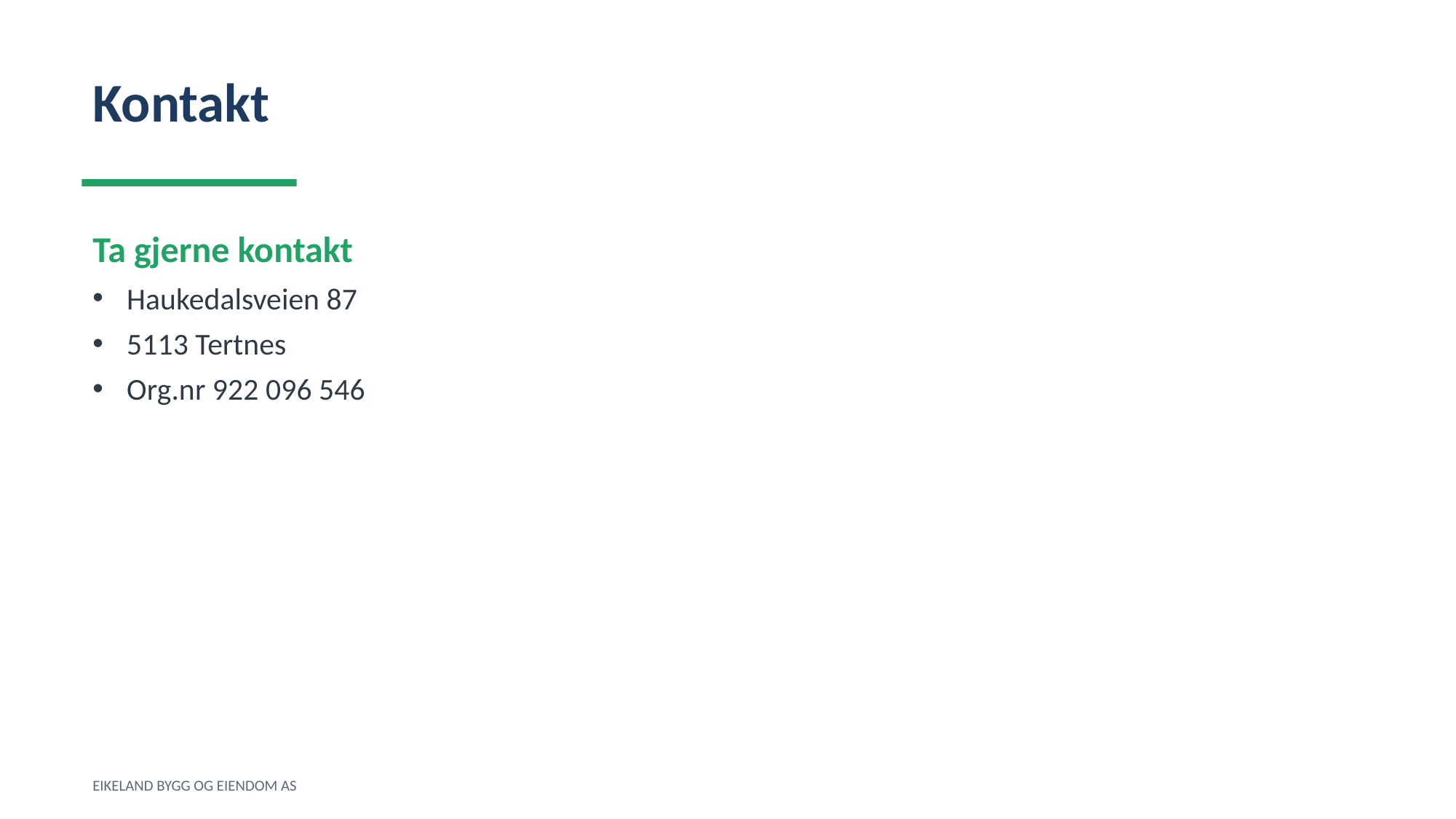

Kontakt

Ta gjerne kontakt
Haukedalsveien 87
5113 Tertnes
Org.nr 922 096 546
EIKELAND BYGG OG EIENDOM AS